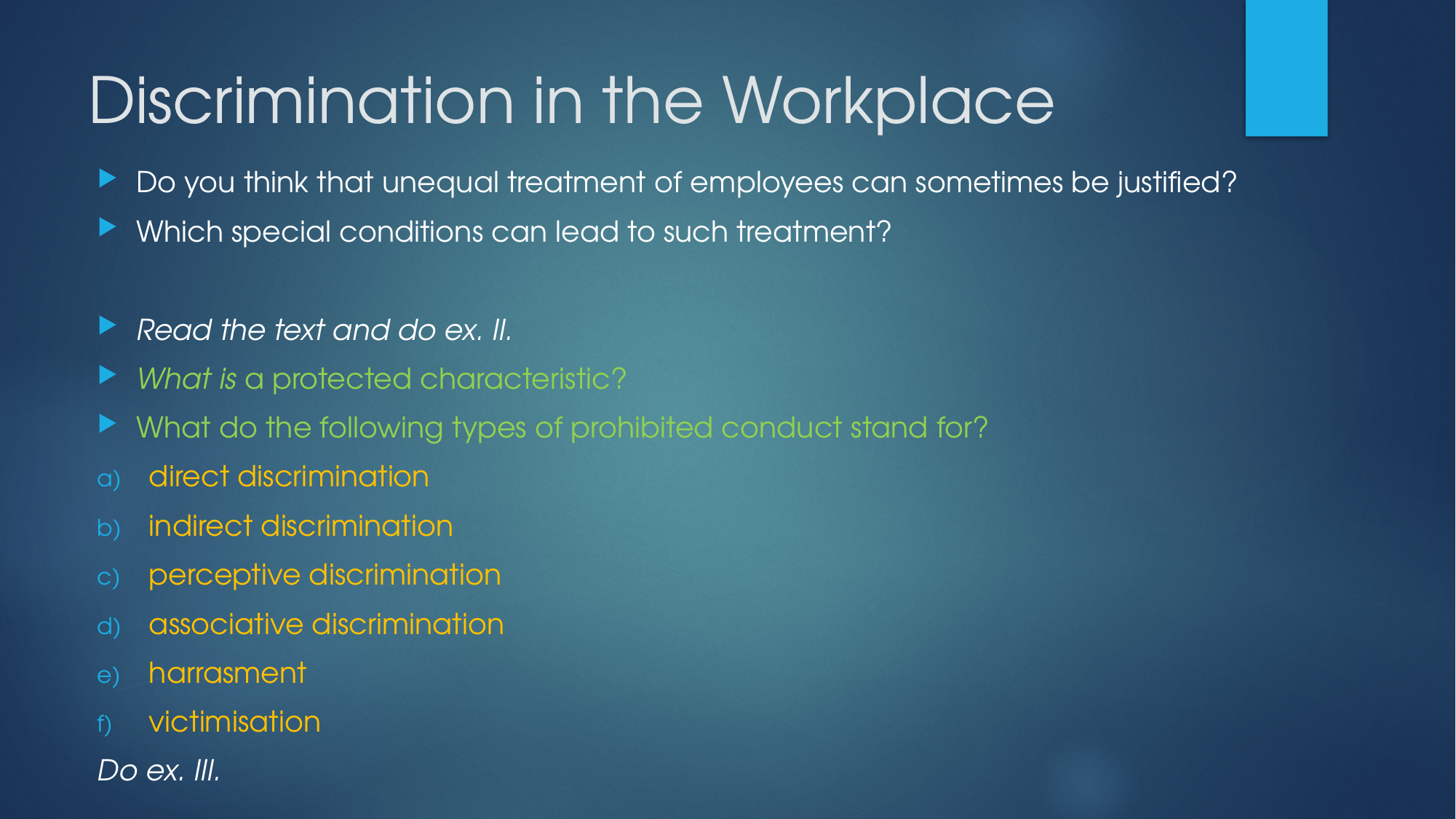

# Discrimination in the Workplace
Do you think that unequal treatment of employees can sometimes be justified?
Which special conditions can lead to such treatment?

Read the text and do ex. II.
What is a protected characteristic?
What do the following types of prohibited conduct stand for?
direct discrimination
indirect discrimination
perceptive discrimination
associative discrimination
harrasment
victimisation
Do ex. III.